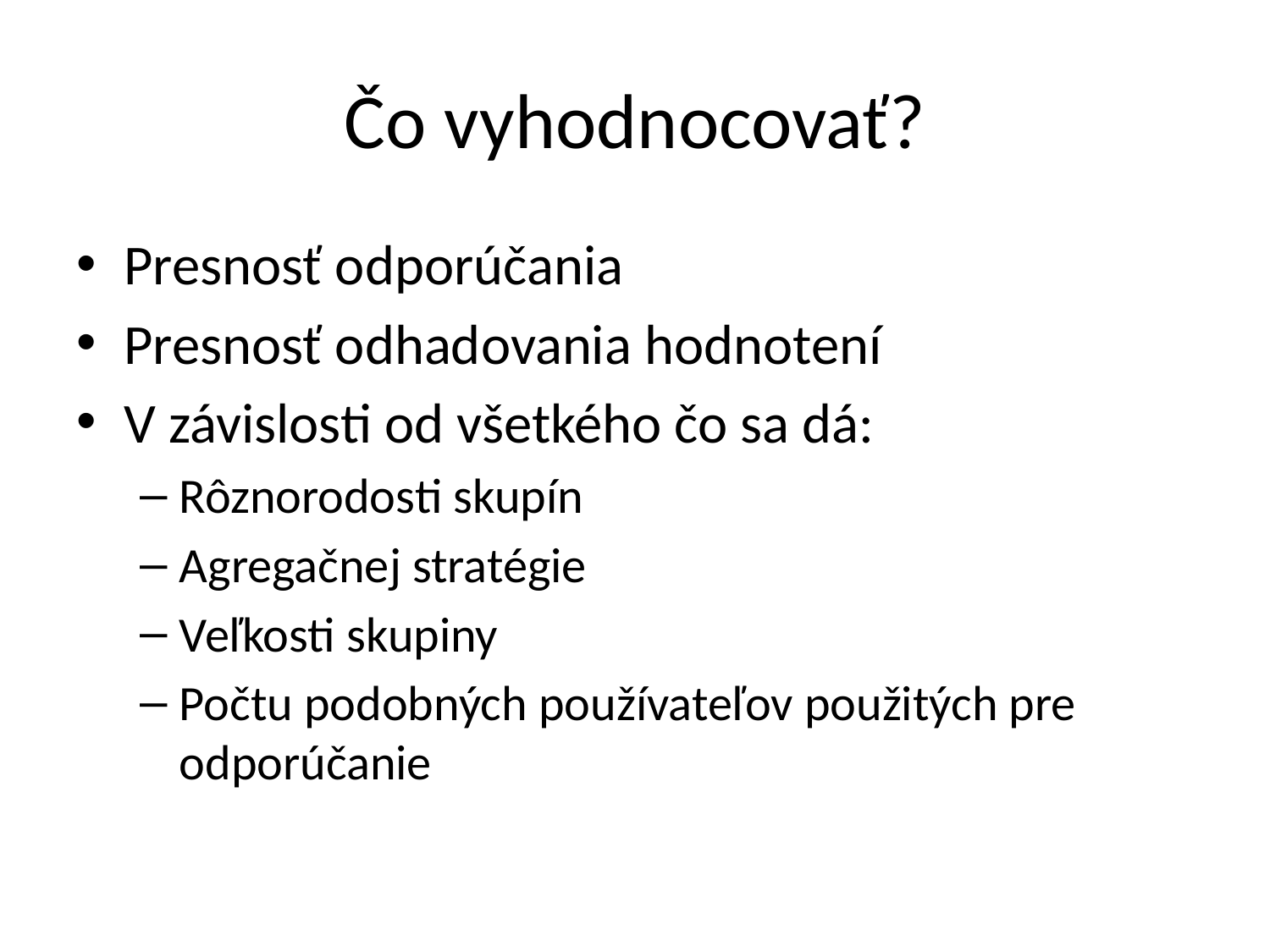

# Čo vyhodnocovať?
Presnosť odporúčania
Presnosť odhadovania hodnotení
V závislosti od všetkého čo sa dá:
Rôznorodosti skupín
Agregačnej stratégie
Veľkosti skupiny
Počtu podobných používateľov použitých pre odporúčanie